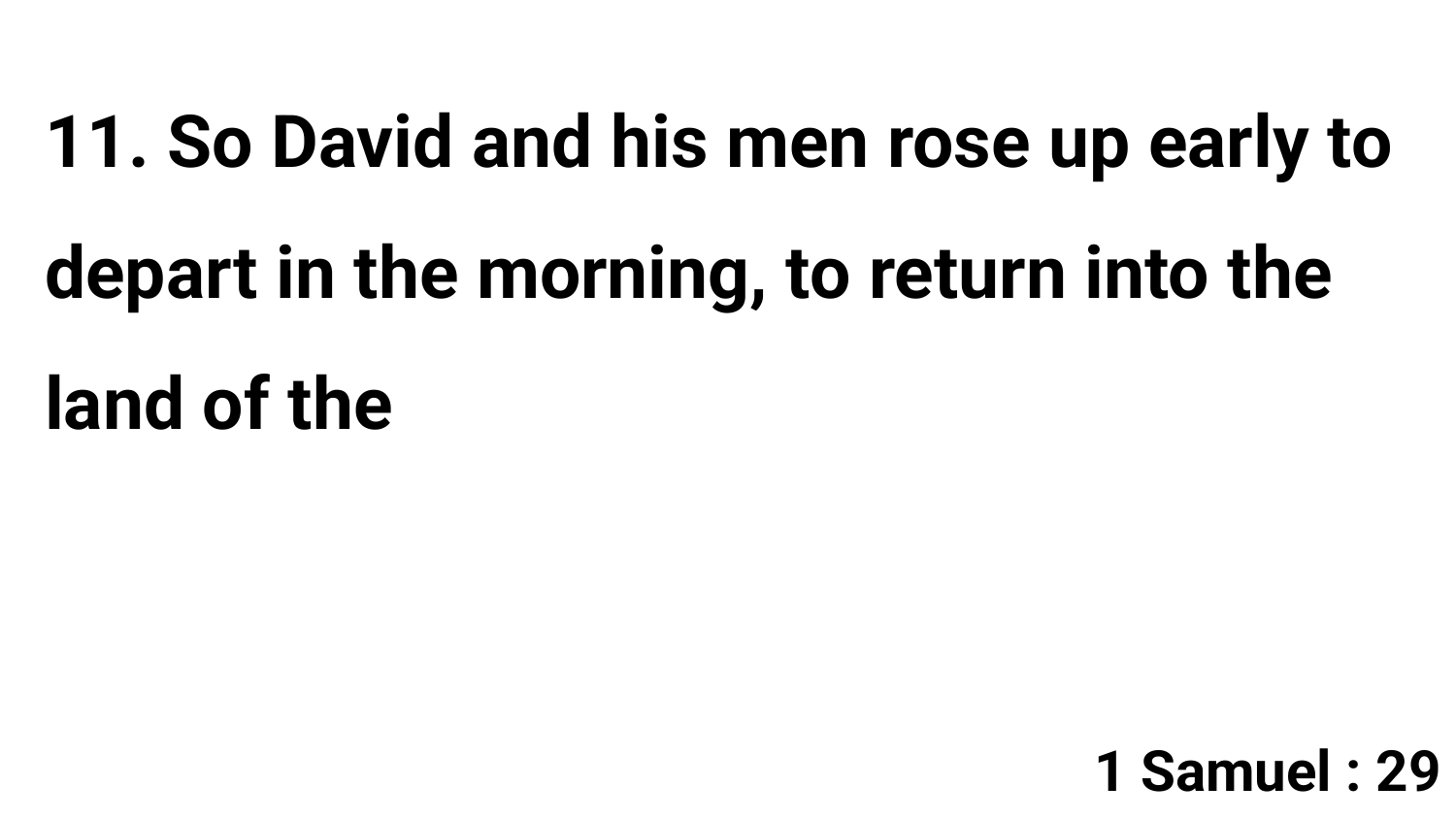

11. So David and his men rose up early to depart in the morning, to return into the land of the
1 Samuel : 29